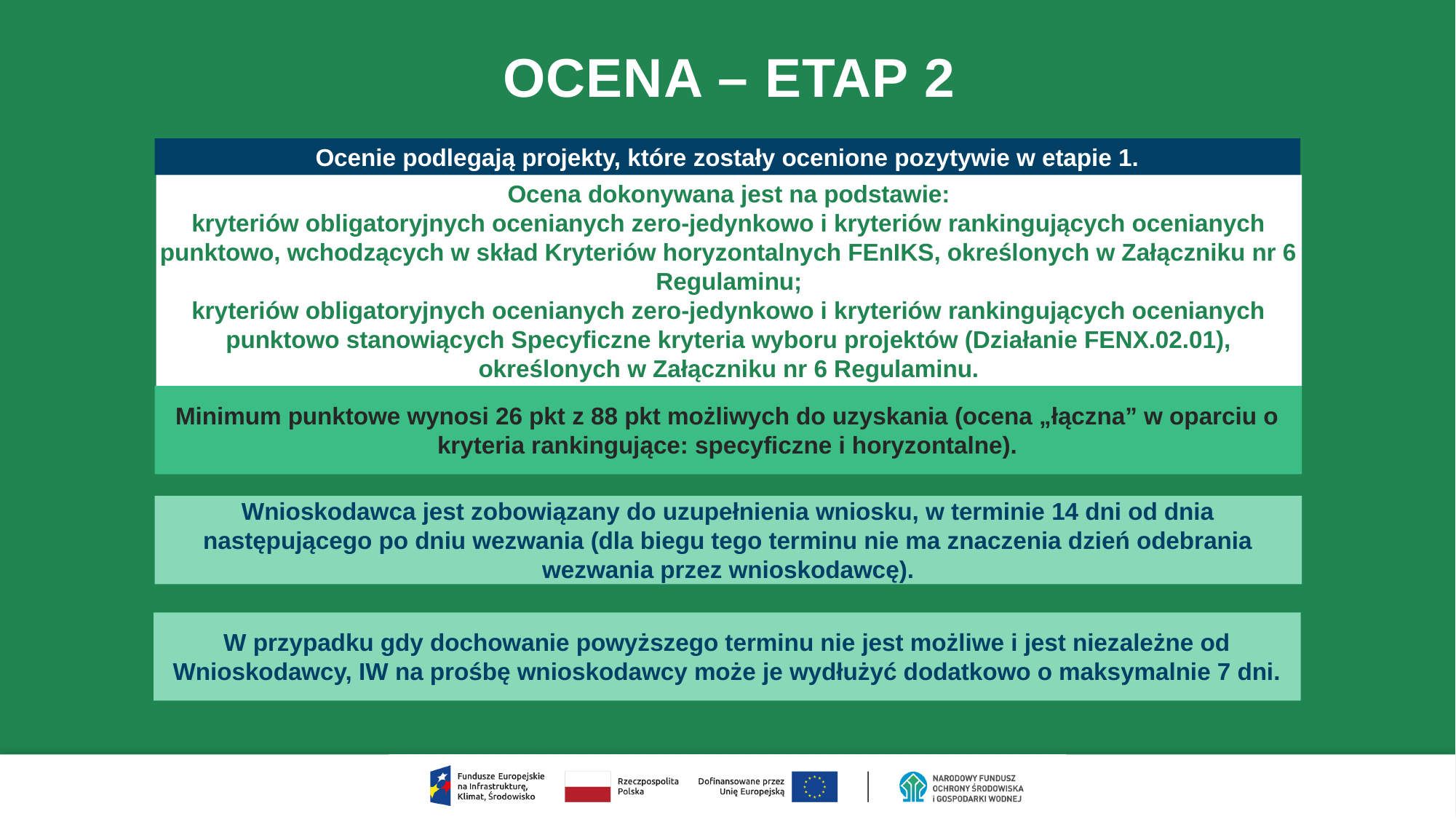

Ocena – etap 2
Ocenie podlegają projekty, które zostały ocenione pozytywie w etapie 1.
Ocena dokonywana jest na podstawie:
kryteriów obligatoryjnych ocenianych zero-jedynkowo i kryteriów rankingujących ocenianych punktowo, wchodzących w skład Kryteriów horyzontalnych FEnIKS, określonych w Załączniku nr 6 Regulaminu;
kryteriów obligatoryjnych ocenianych zero-jedynkowo i kryteriów rankingujących ocenianych punktowo stanowiących Specyficzne kryteria wyboru projektów (Działanie FENX.02.01), określonych w Załączniku nr 6 Regulaminu.

Minimum punktowe wynosi 26 pkt z 88 pkt możliwych do uzyskania (ocena „łączna” w oparciu o kryteria rankingujące: specyficzne i horyzontalne).

Wnioskodawca jest zobowiązany do uzupełnienia wniosku, w terminie 14 dni od dnia następującego po dniu wezwania (dla biegu tego terminu nie ma znaczenia dzień odebrania wezwania przez wnioskodawcę).

W przypadku gdy dochowanie powyższego terminu nie jest możliwe i jest niezależne od Wnioskodawcy, IW na prośbę wnioskodawcy może je wydłużyć dodatkowo o maksymalnie 7 dni.